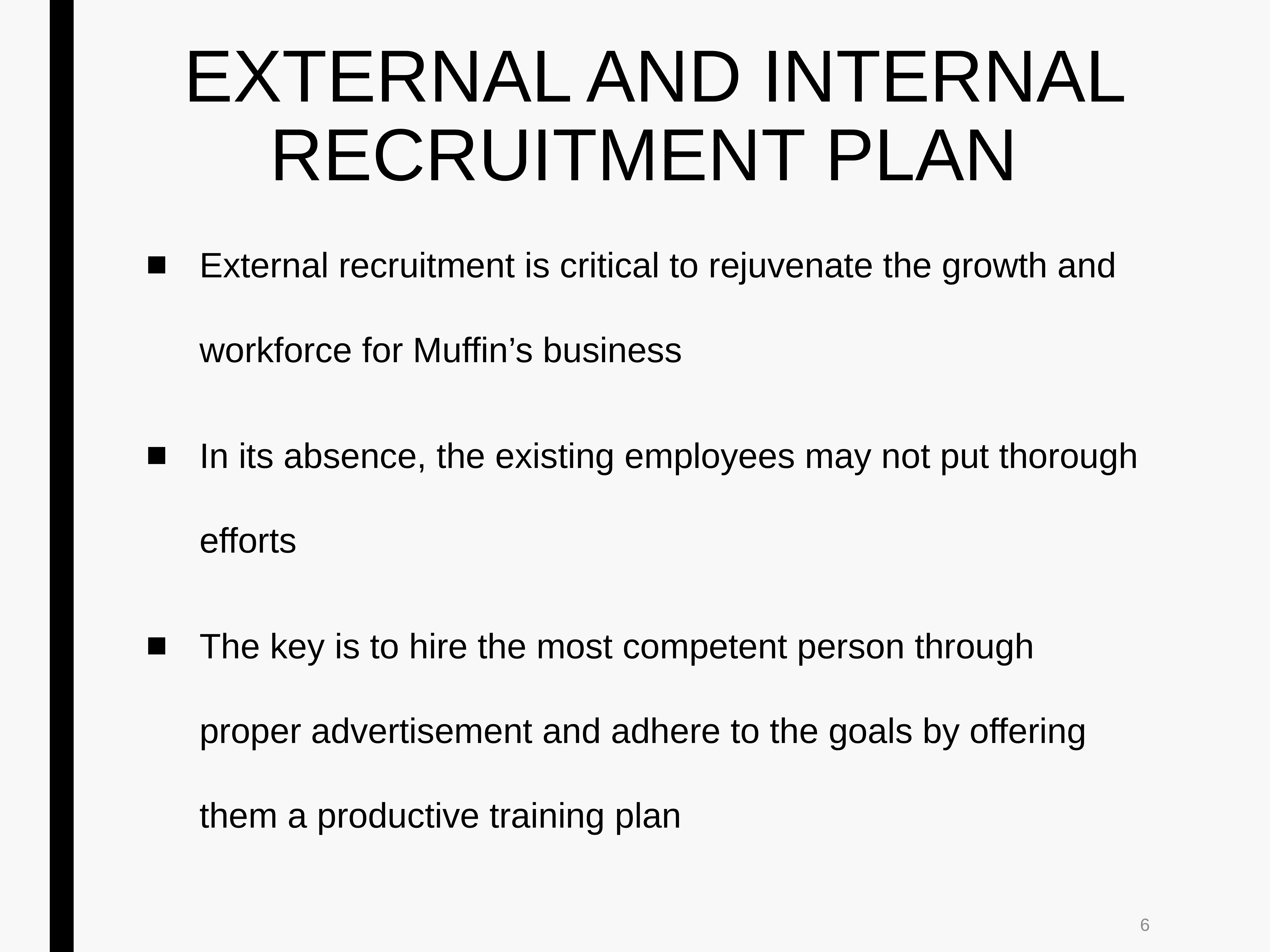

# EXTERNAL AND INTERNAL RECRUITMENT PLAN
External recruitment is critical to rejuvenate the growth and workforce for Muffin’s business
In its absence, the existing employees may not put thorough efforts
The key is to hire the most competent person through proper advertisement and adhere to the goals by offering them a productive training plan

6